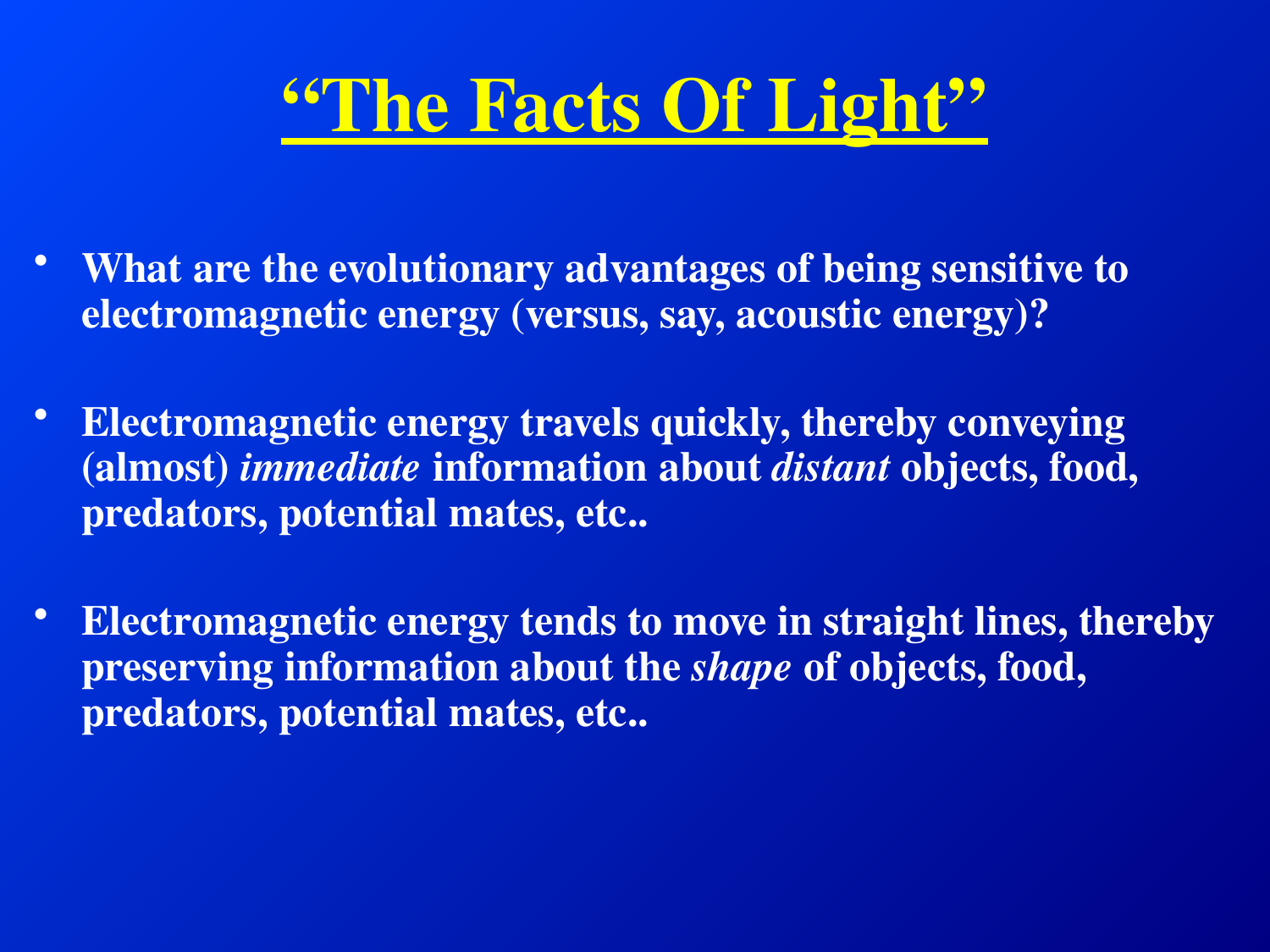

# “The Facts Of Light”

What are the evolutionary advantages of being sensitive to electromagnetic energy (versus, say, acoustic energy)?

Electromagnetic energy travels quickly, thereby conveying (almost) immediate information about distant objects, food, predators, potential mates, etc..

Electromagnetic energy tends to move in straight lines, thereby preserving information about the shape of objects, food, predators, potential mates, etc..